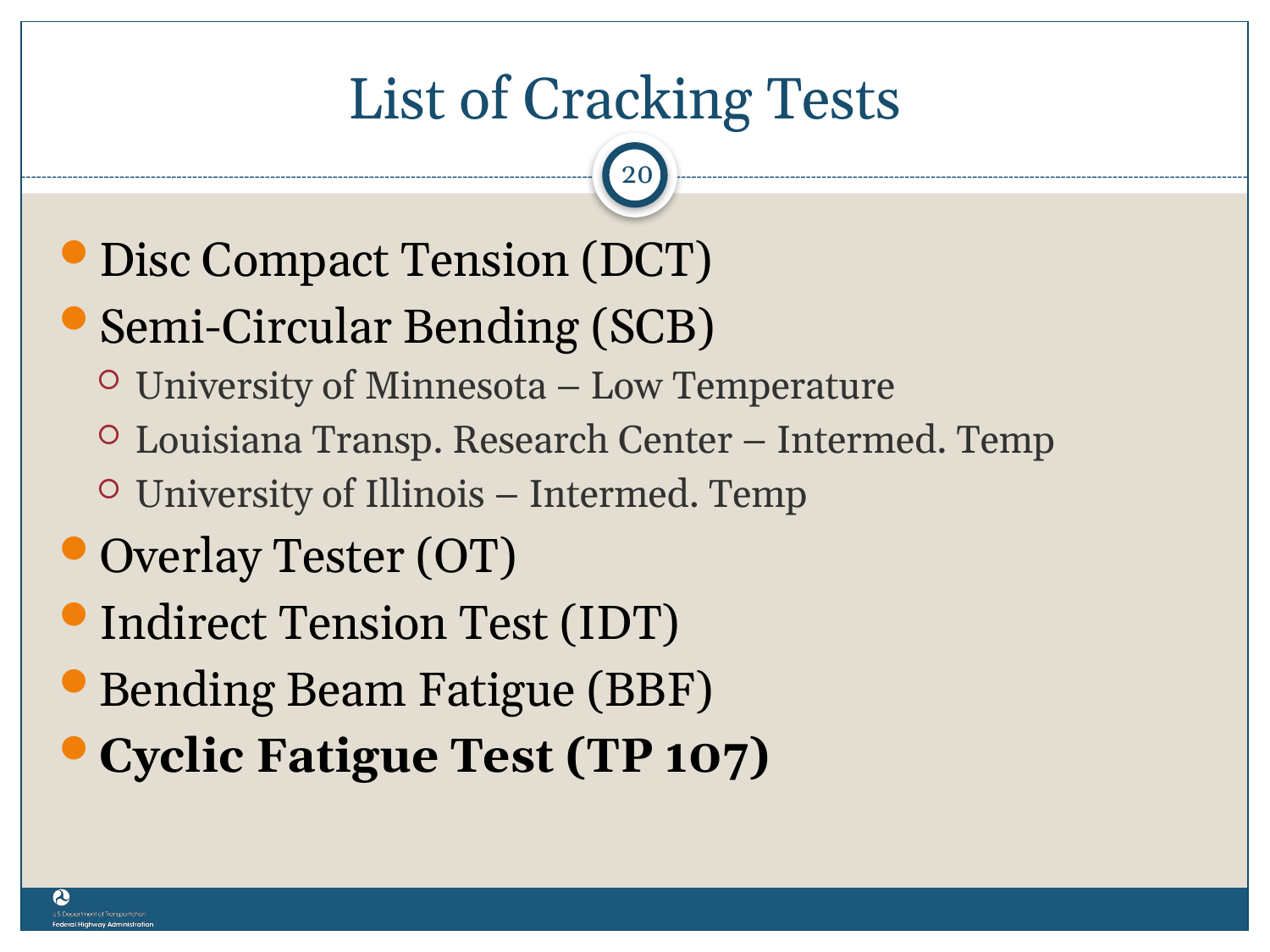

# List of Cracking Tests
20
Disc Compact Tension (DCT)
Semi-Circular Bending (SCB)
University of Minnesota – Low Temperature
Louisiana Transp. Research Center – Intermed. Temp
University of Illinois – Intermed. Temp
Overlay Tester (OT)
Indirect Tension Test (IDT)
Bending Beam Fatigue (BBF)
Cyclic Fatigue Test (TP 107)